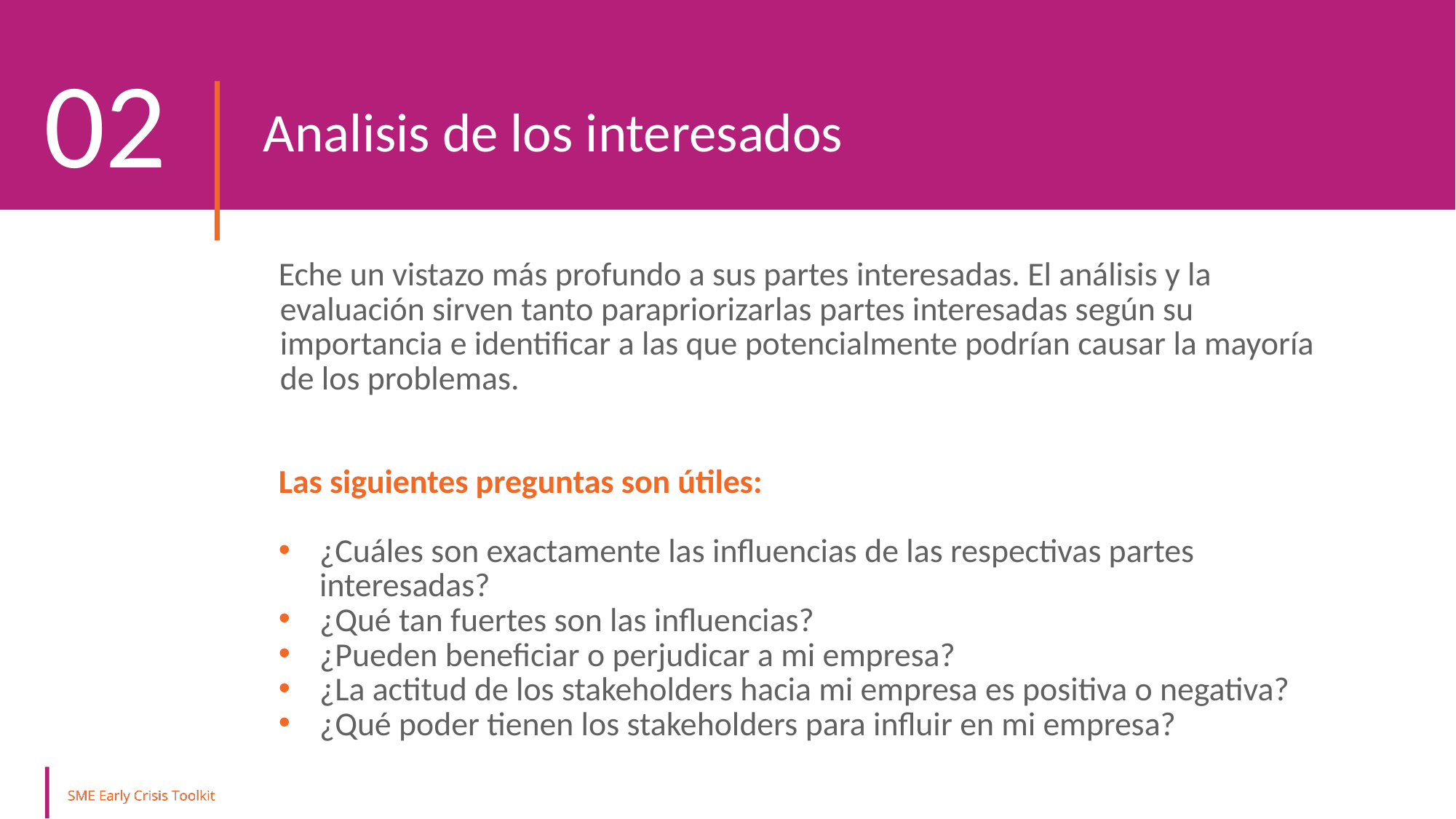

02
Analisis de los interesados

Eche un vistazo más profundo a sus partes interesadas. El análisis y la evaluación sirven tanto parapriorizarlas partes interesadas según su importancia e identificar a las que potencialmente podrían causar la mayoría de los problemas.

Las siguientes preguntas son útiles:

¿Cuáles son exactamente las influencias de las respectivas partes interesadas?
¿Qué tan fuertes son las influencias?
¿Pueden beneficiar o perjudicar a mi empresa?
¿La actitud de los stakeholders hacia mi empresa es positiva o negativa?
¿Qué poder tienen los stakeholders para influir en mi empresa?